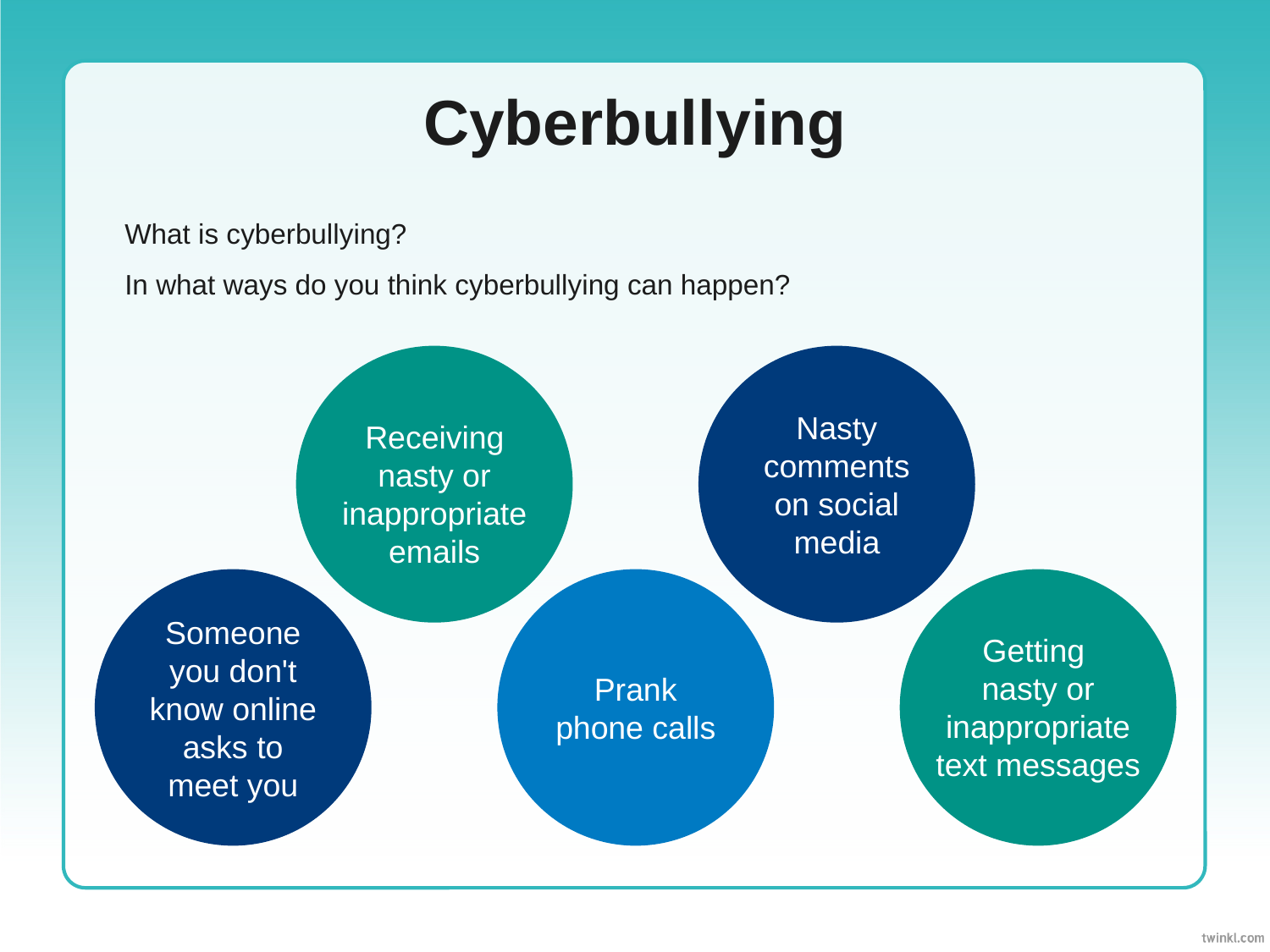

# Cyberbullying
What is cyberbullying?
In what ways do you think cyberbullying can happen?

Receiving nasty or inappropriate emails
Nasty comments on social media
Someone you don't know online asks to meet you
Prank phone calls

Getting
nasty or inappropriate text messages